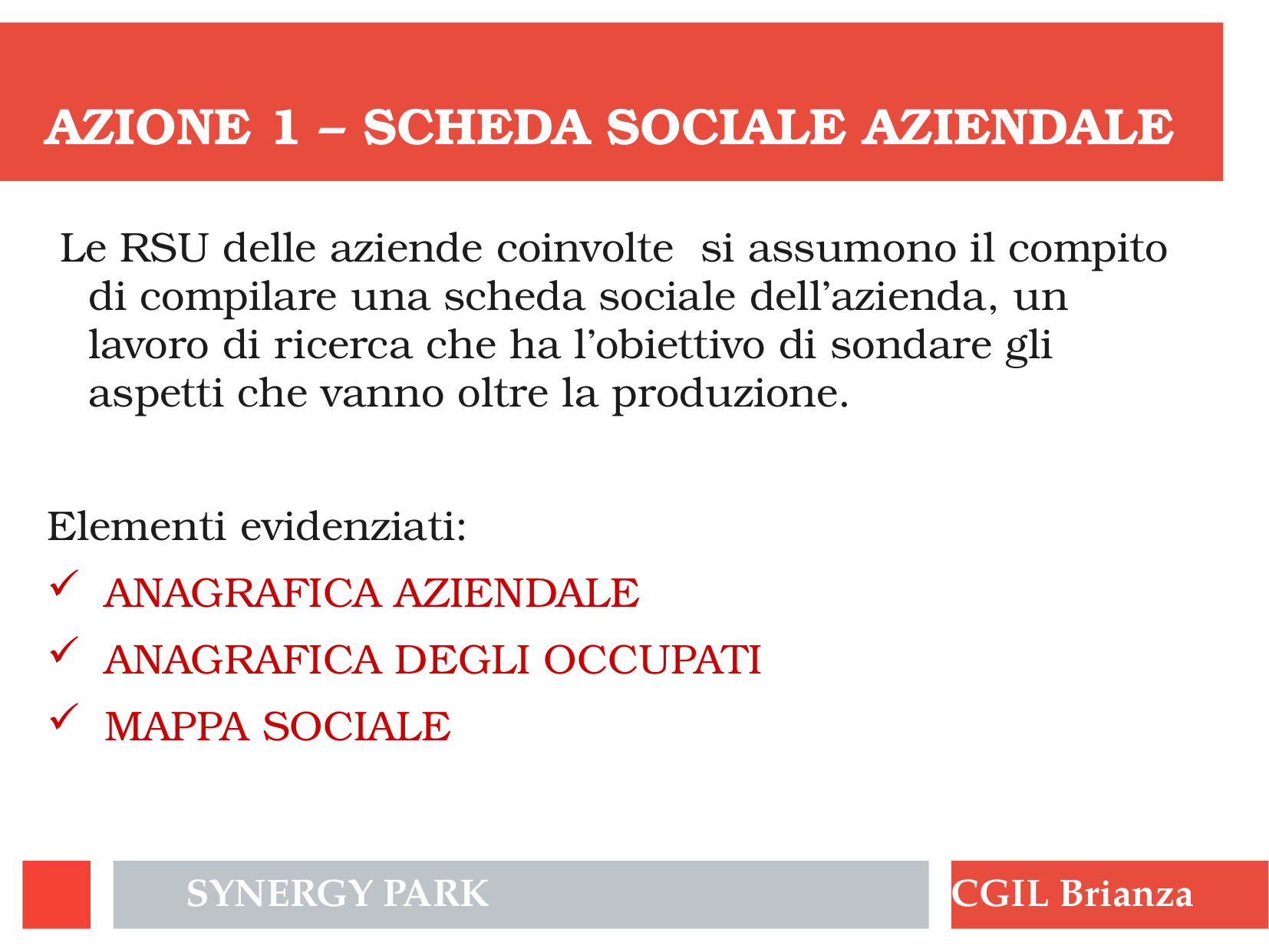

# AZIONE 1 – SCHEDA SOCIALE AZIENDALE
 Le RSU delle aziende coinvolte  si assumono il compito di compilare una scheda sociale dell’azienda, un lavoro di ricerca che ha l’obiettivo di sondare gli aspetti che vanno oltre la produzione.

Elementi evidenziati:
ANAGRAFICA AZIENDALE
ANAGRAFICA DEGLI OCCUPATI
MAPPA SOCIALE
SYNERGY PARK
CGIL Brianza